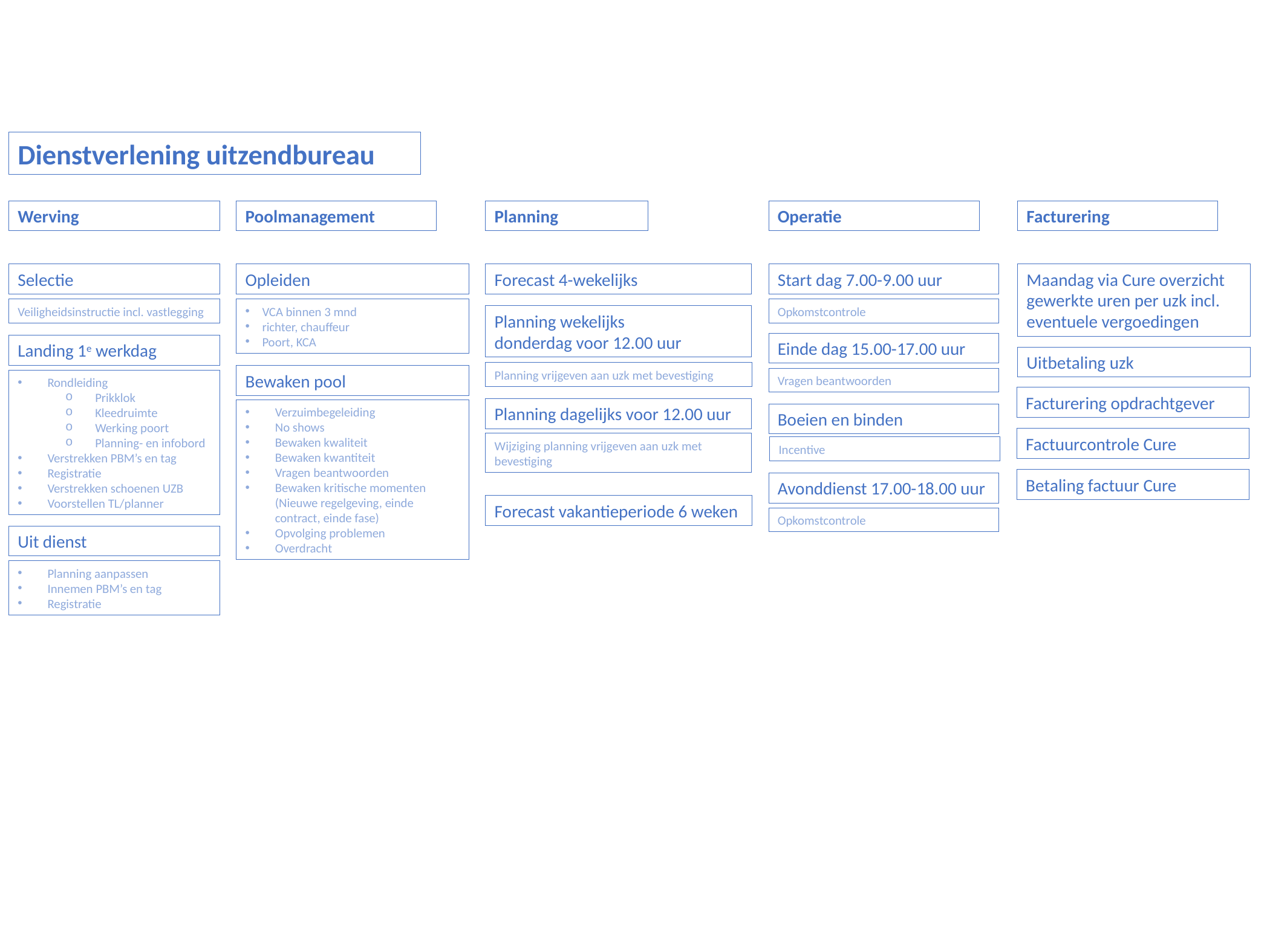

Dienstverlening uitzendbureau
Werving
Selectie
Veiligheidsinstructie incl. vastlegging
Landing 1e werkdag
Rondleiding
Prikklok
Kleedruimte
Werking poort
Planning- en infobord
Verstrekken PBM’s en tag
Registratie
Verstrekken schoenen UZB
Voorstellen TL/planner
Uit dienst
Planning aanpassen
Innemen PBM’s en tag
Registratie
Poolmanagement
Opleiden
VCA binnen 3 mnd
richter, chauffeur
Poort, KCA
Bewaken pool
Verzuimbegeleiding
No shows
Bewaken kwaliteit
Bewaken kwantiteit
Vragen beantwoorden
Bewaken kritische momenten (Nieuwe regelgeving, einde contract, einde fase)
Opvolging problemen
Overdracht
Planning
Forecast 4-wekelijks
Planning wekelijks
donderdag voor 12.00 uur
Planning vrijgeven aan uzk met bevestiging
Planning dagelijks voor 12.00 uur
Wijziging planning vrijgeven aan uzk met bevestiging
Forecast vakantieperiode 6 weken
Operatie
Start dag 7.00-9.00 uur
Opkomstcontrole
Einde dag 15.00-17.00 uur
Vragen beantwoorden
Boeien en binden
Incentive
Avonddienst 17.00-18.00 uur
Opkomstcontrole
Facturering
Maandag via Cure overzicht gewerkte uren per uzk incl. eventuele vergoedingen
Uitbetaling uzk
Facturering opdrachtgever
Factuurcontrole Cure
Betaling factuur Cure